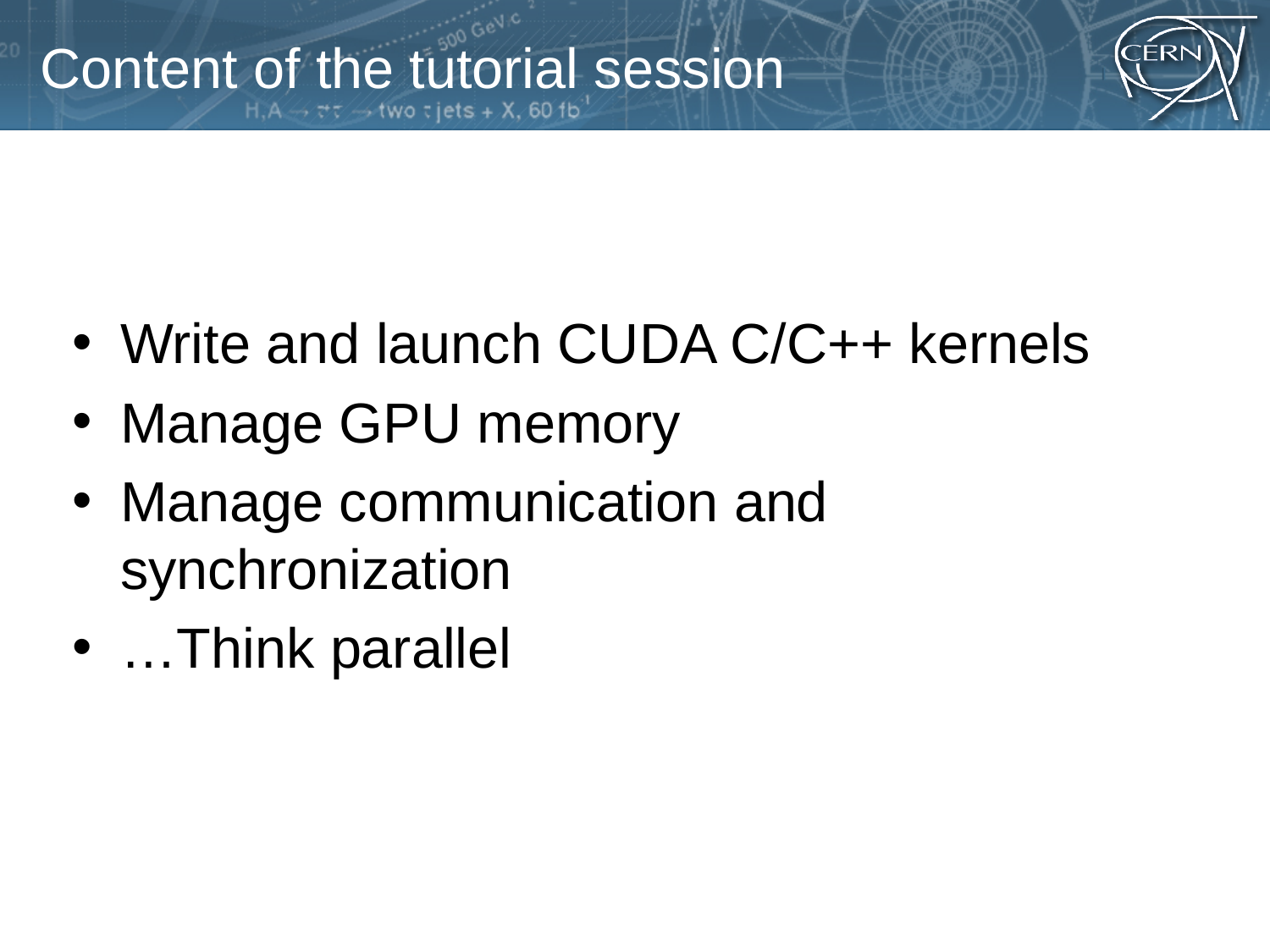

# Content of the tutorial session
Write and launch CUDA C/C++ kernels
Manage GPU memory
Manage communication and synchronization
…Think parallel